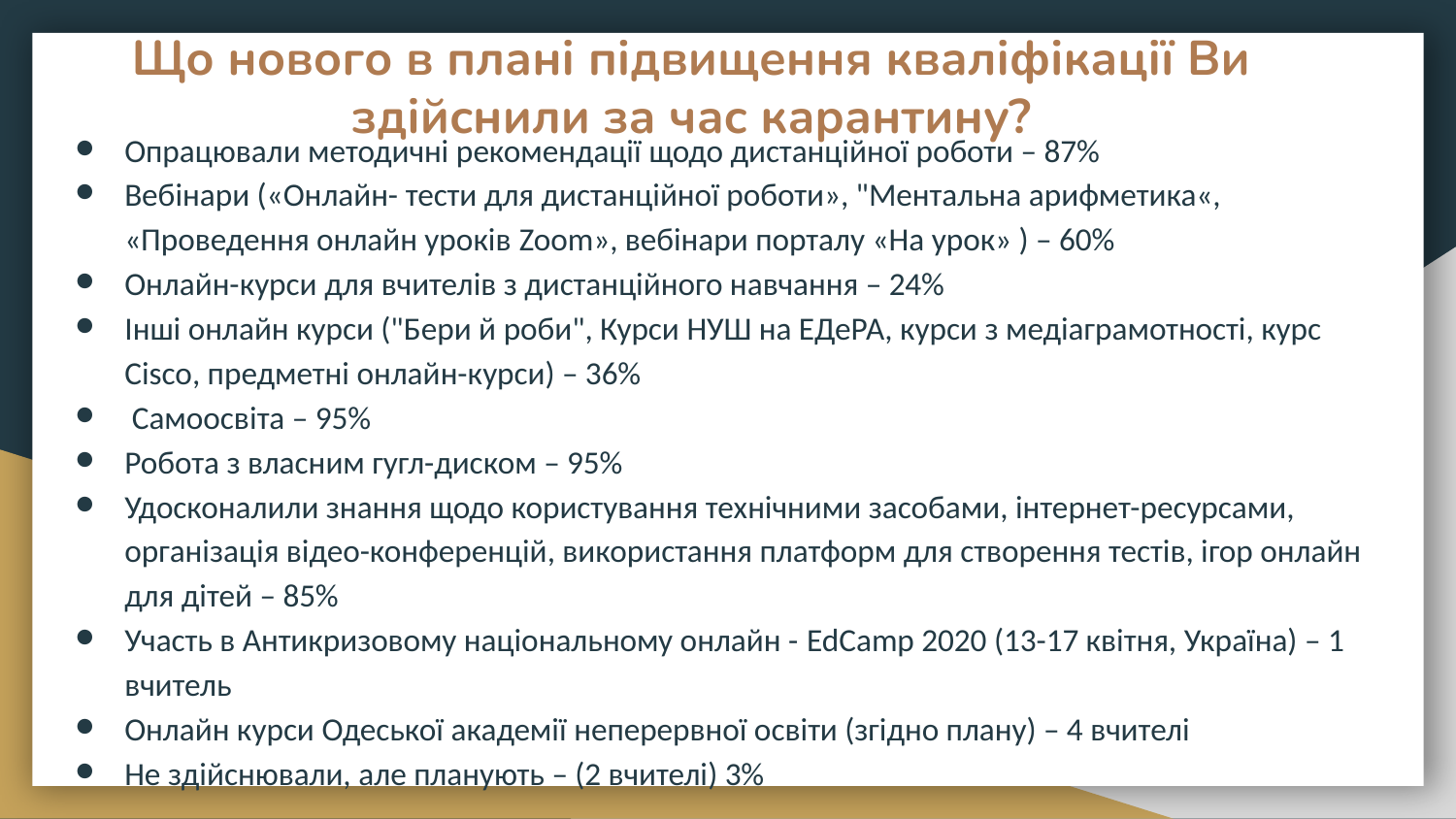

# Що нового в плані підвищення кваліфікації Ви здійснили за час карантину?
Опрацювали методичні рекомендації щодо дистанційної роботи – 87%
Вебінари («Онлайн- тести для дистанційної роботи», "Ментальна арифметика«, «Проведення онлайн уроків Zoom», вебінари порталу «На урок» ) – 60%
Онлайн-курси для вчителів з дистанційного навчання – 24%
Інші онлайн курси ("Бери й роби", Курси НУШ на ЕДеРА, курси з медіаграмотності, курс Сisco, предметні онлайн-курси) – 36%
 Самоосвiта – 95%
Робота з власним гугл-диском – 95%
Удосконалили знання щодо користування технічними засобами, інтернет-ресурсами, організація відео-конференцій, використання платформ для створення тестів, ігор онлайн для дітей – 85%
Участь в Антикризовому національному онлайн - EdCamp 2020 (13-17 квітня, Україна) – 1 вчитель
Онлайн курси Одеської академії неперервної освіти (згідно плану) – 4 вчителі
Не здiйснювали, але планують – (2 вчителі) 3%